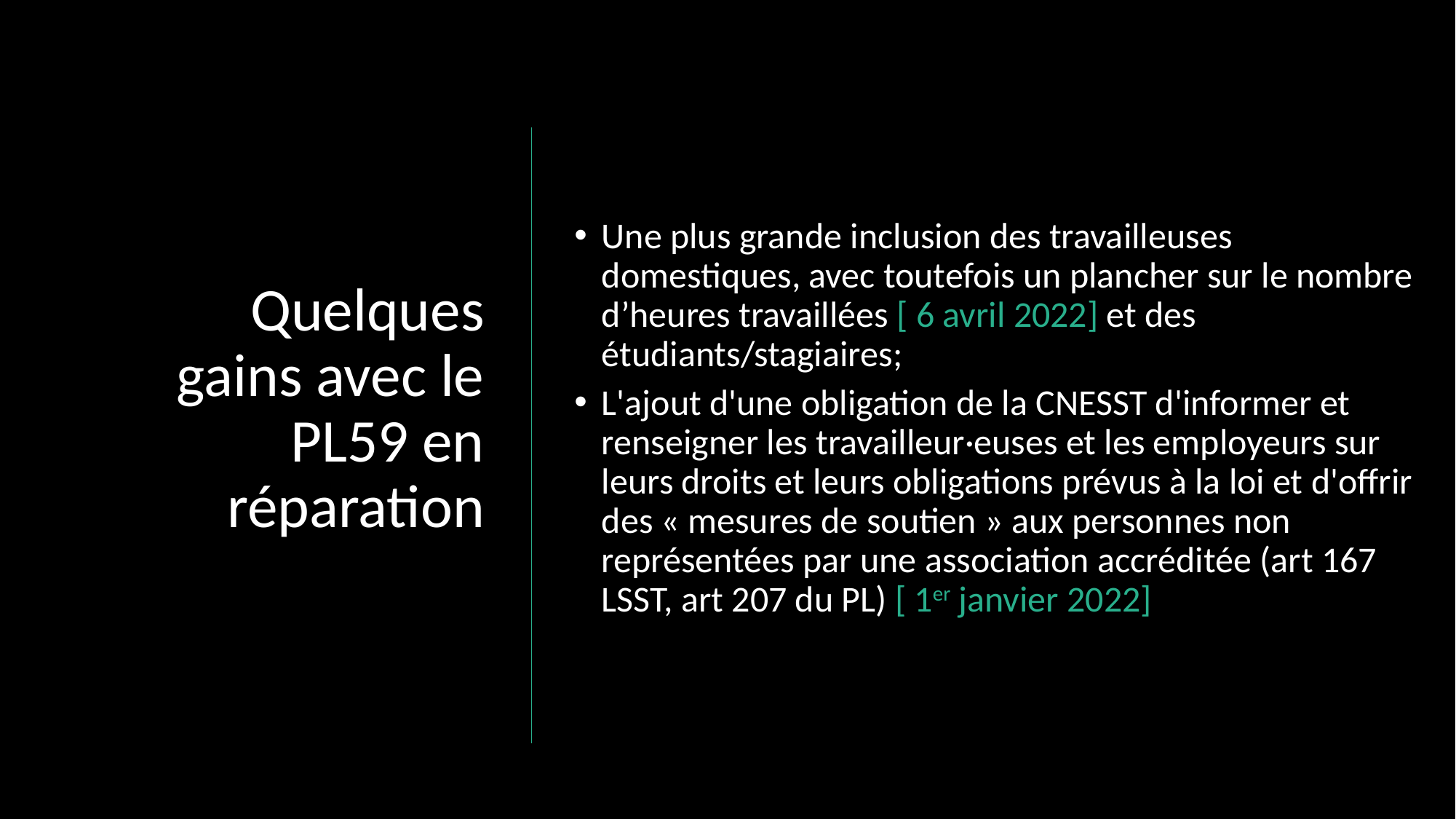

Une plus grande inclusion des travailleuses domestiques, avec toutefois un plancher sur le nombre d’heures travaillées [ 6 avril 2022] et des étudiants/stagiaires;
L'ajout d'une obligation de la CNESST d'informer et renseigner les travailleur·euses et les employeurs sur leurs droits et leurs obligations prévus à la loi et d'offrir des « mesures de soutien » aux personnes non représentées par une association accréditée (art 167 LSST, art 207 du PL) [ 1er janvier 2022]
# Quelques gains avec le PL59 en réparation